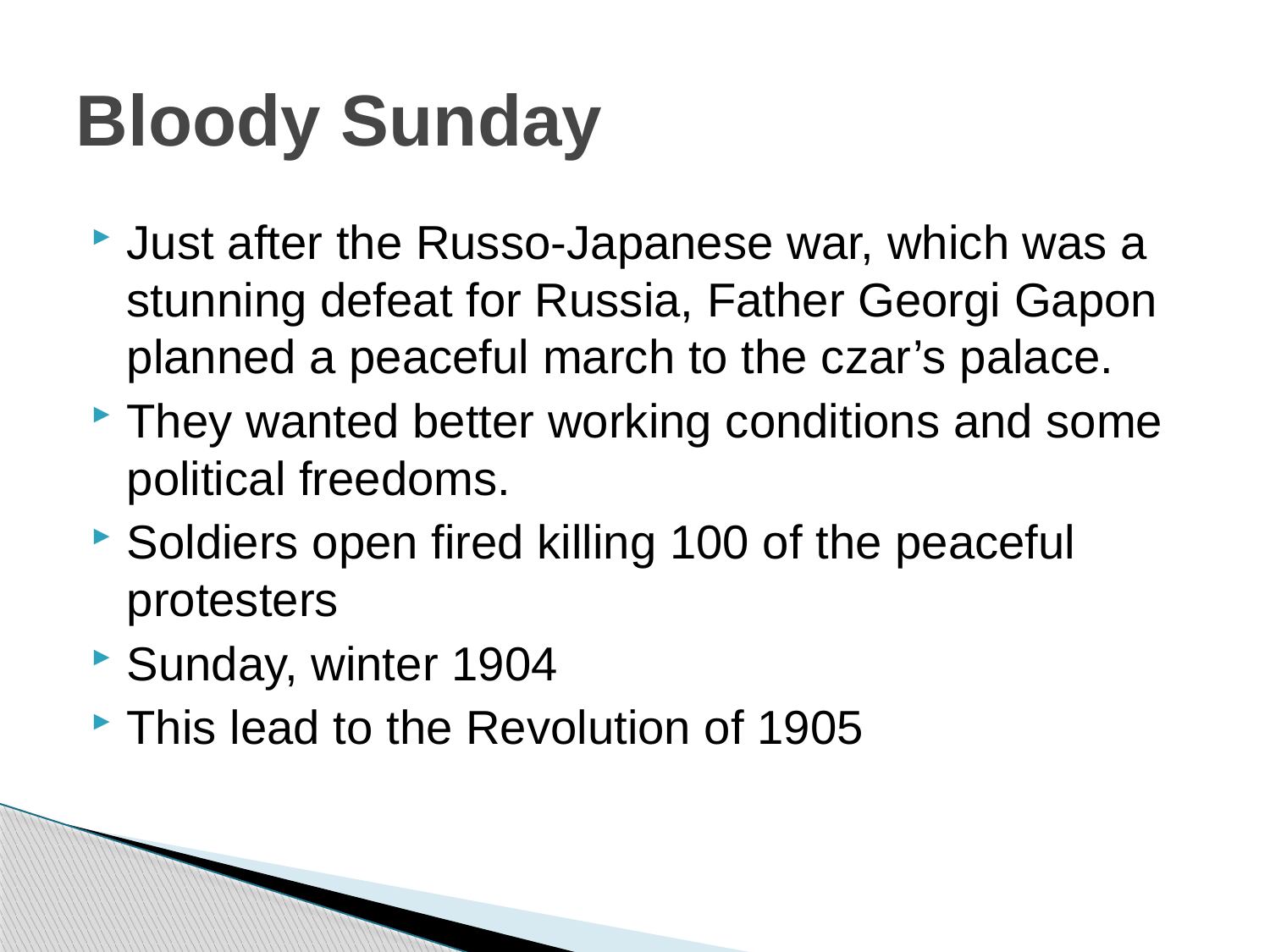

# Bloody Sunday
Just after the Russo-Japanese war, which was a stunning defeat for Russia, Father Georgi Gapon planned a peaceful march to the czar’s palace.
They wanted better working conditions and some political freedoms.
Soldiers open fired killing 100 of the peaceful protesters
Sunday, winter 1904
This lead to the Revolution of 1905